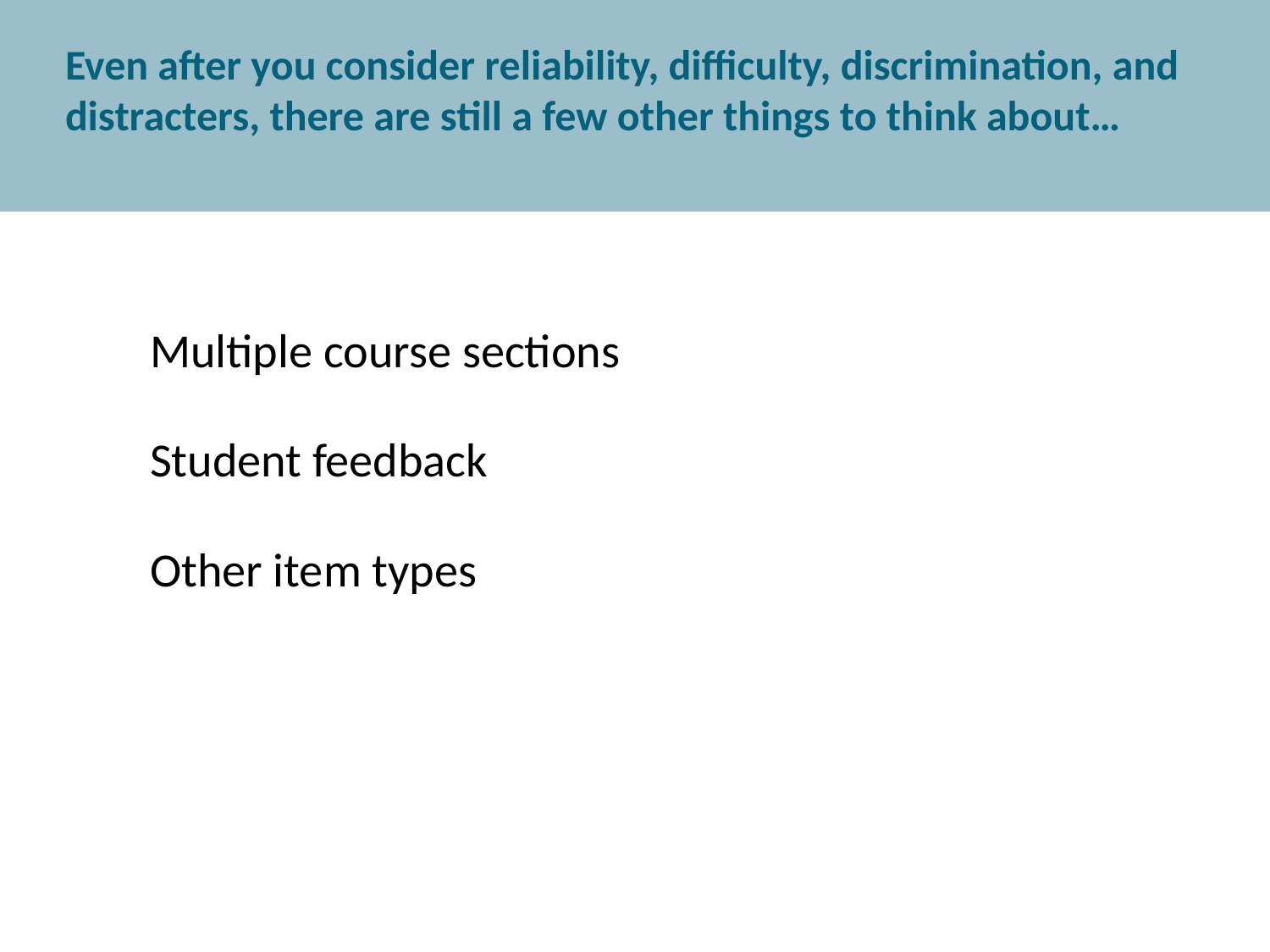

Even after you consider reliability, difficulty, discrimination, and distracters, there are still a few other things to think about…

Multiple course sections

Student feedback

Other item types